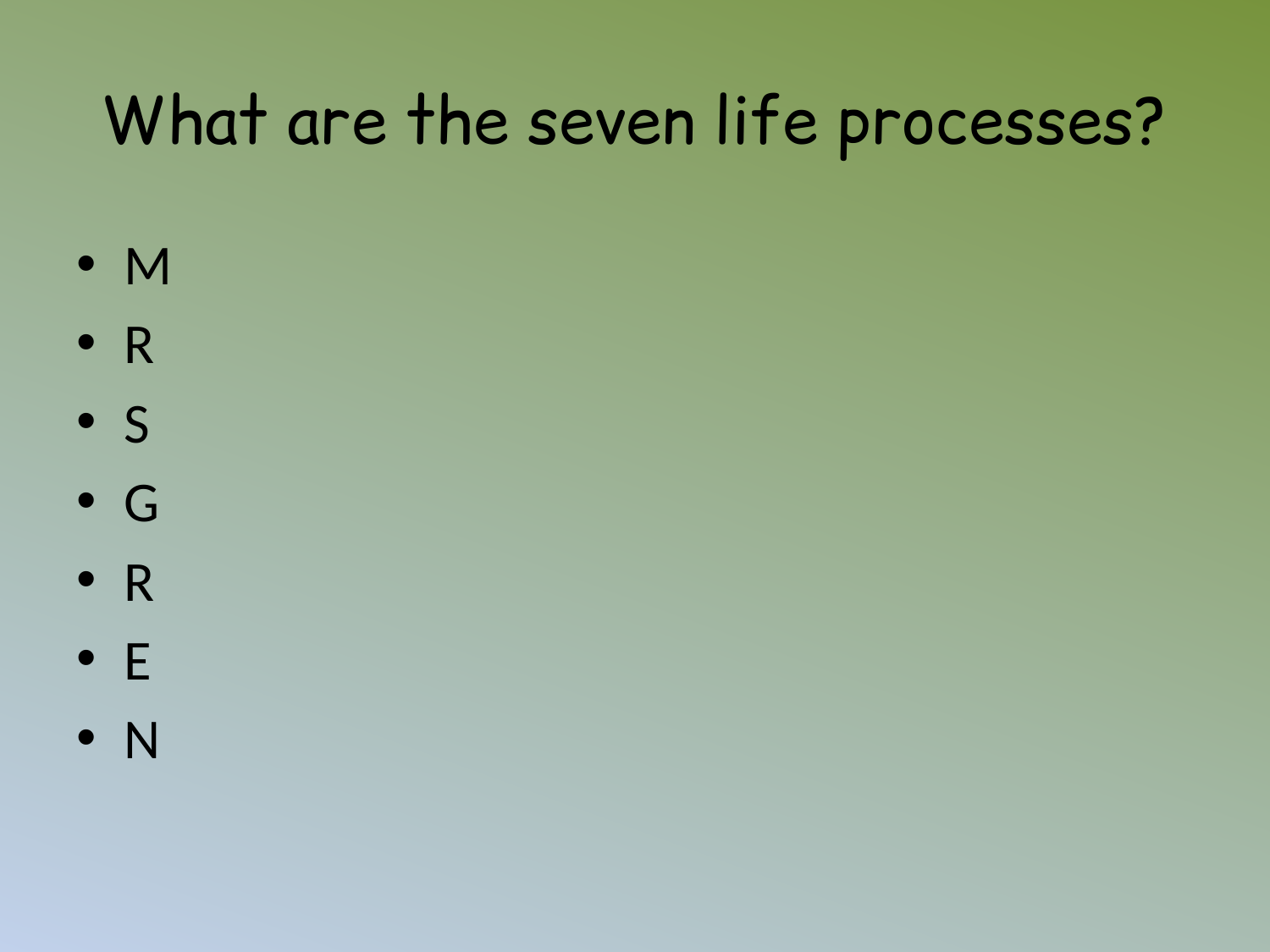

# What are the seven life processes?
M
R
S
G
R
E
N